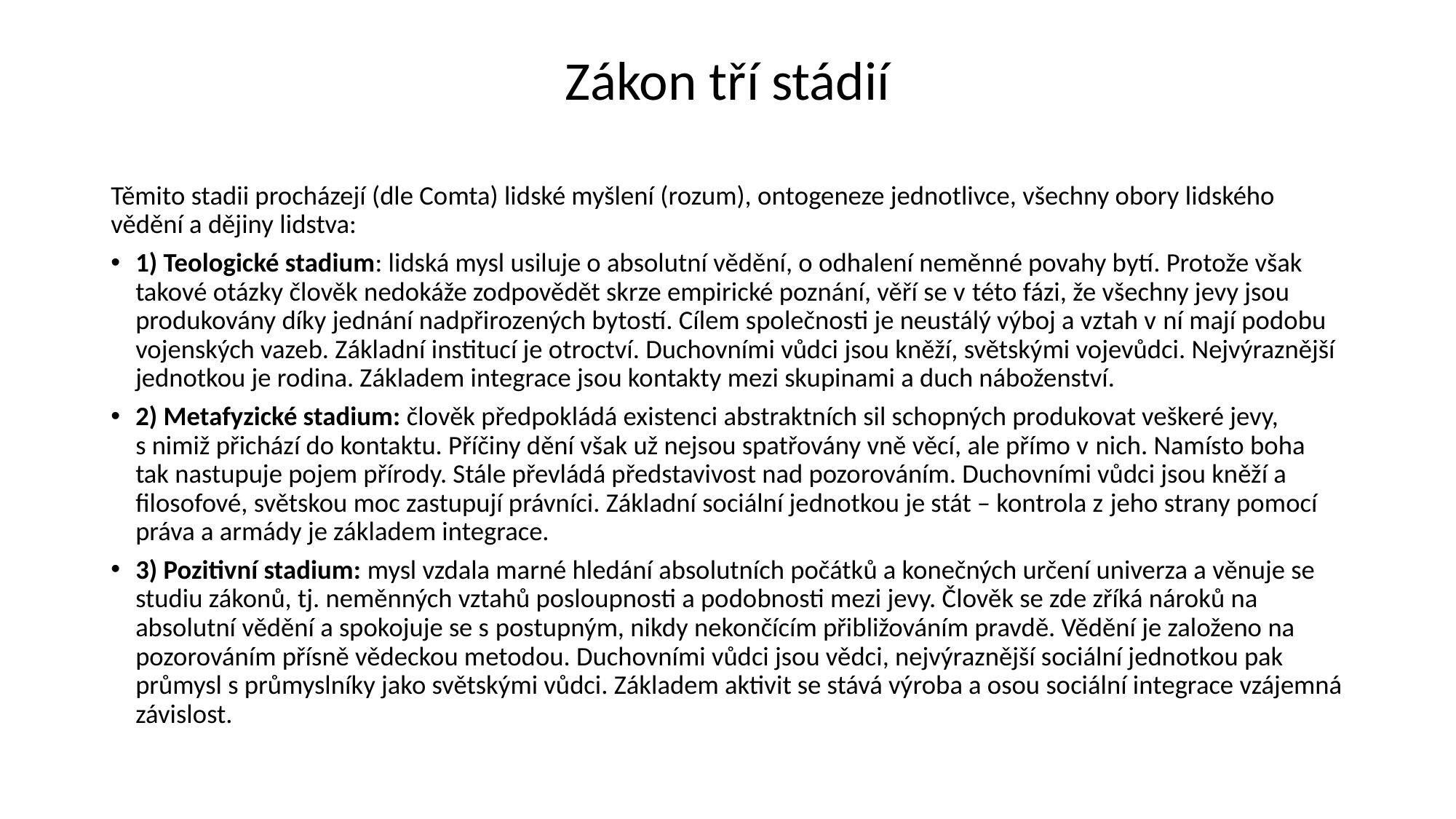

# Zákon tří stádií
Těmito stadii procházejí (dle Comta) lidské myšlení (rozum), ontogeneze jednotlivce, všechny obory lidského vědění a dějiny lidstva:
1) Teologické stadium: lidská mysl usiluje o absolutní vědění, o odhalení neměnné povahy bytí. Protože však takové otázky člověk nedokáže zodpovědět skrze empirické poznání, věří se v této fázi, že všechny jevy jsou produkovány díky jednání nadpřirozených bytostí. Cílem společnosti je neustálý výboj a vztah v ní mají podobu vojenských vazeb. Základní institucí je otroctví. Duchovními vůdci jsou kněží, světskými vojevůdci. Nejvýraznější jednotkou je rodina. Základem integrace jsou kontakty mezi skupinami a duch náboženství.
2) Metafyzické stadium: člověk předpokládá existenci abstraktních sil schopných produkovat veškeré jevy, s nimiž přichází do kontaktu. Příčiny dění však už nejsou spatřovány vně věcí, ale přímo v nich. Namísto boha tak nastupuje pojem přírody. Stále převládá představivost nad pozorováním. Duchovními vůdci jsou kněží a filosofové, světskou moc zastupují právníci. Základní sociální jednotkou je stát – kontrola z jeho strany pomocí práva a armády je základem integrace.
3) Pozitivní stadium: mysl vzdala marné hledání absolutních počátků a konečných určení univerza a věnuje se studiu zákonů, tj. neměnných vztahů posloupnosti a podobnosti mezi jevy. Člověk se zde zříká nároků na absolutní vědění a spokojuje se s postupným, nikdy nekončícím přibližováním pravdě. Vědění je založeno na pozorováním přísně vědeckou metodou. Duchovními vůdci jsou vědci, nejvýraznější sociální jednotkou pak průmysl s průmyslníky jako světskými vůdci. Základem aktivit se stává výroba a osou sociální integrace vzájemná závislost.